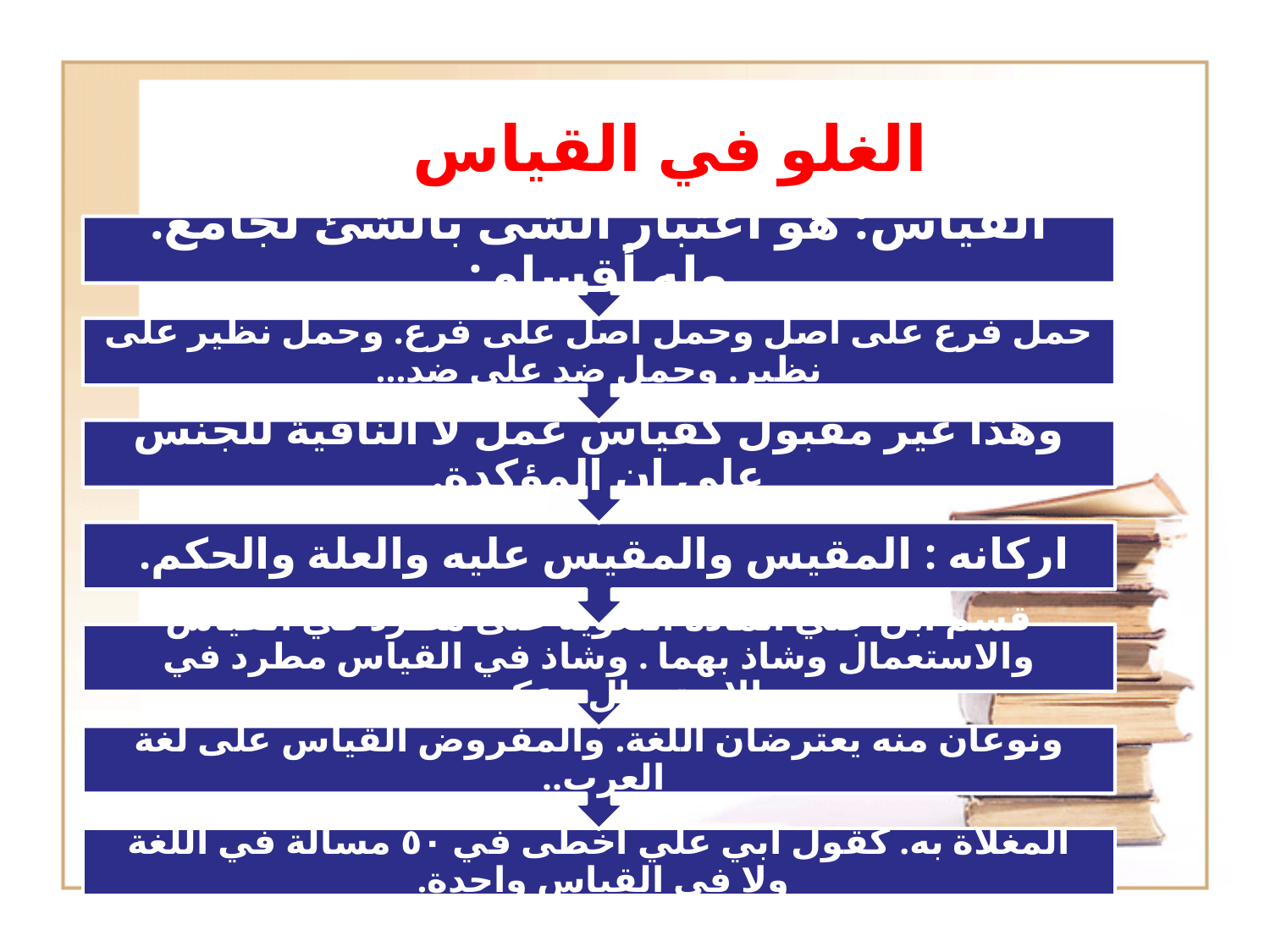

# الغلو في القياس
المغلاة به. كقول ابي علي اخطى في ٥٠ مسالة في اللغة ولا في القياس واحدة.
ونوعان منه يعترضان اللغة. والمفروض القياس على لغة العرب..
قسم ابن جني المادة اللغوية على مطرد في القياس والاستعمال وشاذ بهما . وشاذ في القياس مطرد في الاستعمال وعكسه.
اركانه : المقيس والمقيس عليه والعلة والحكم.
وهذا غير مقبول كقياس عمل لا النافية للجنس على إن المؤكدة.
حمل فرع على اصل وحمل أصل على فرع. وحمل نظير على نظير. وحمل ضد على ضد...
القياس: هو اعتبار الشى بالشئ لجامع. وله أقسام: